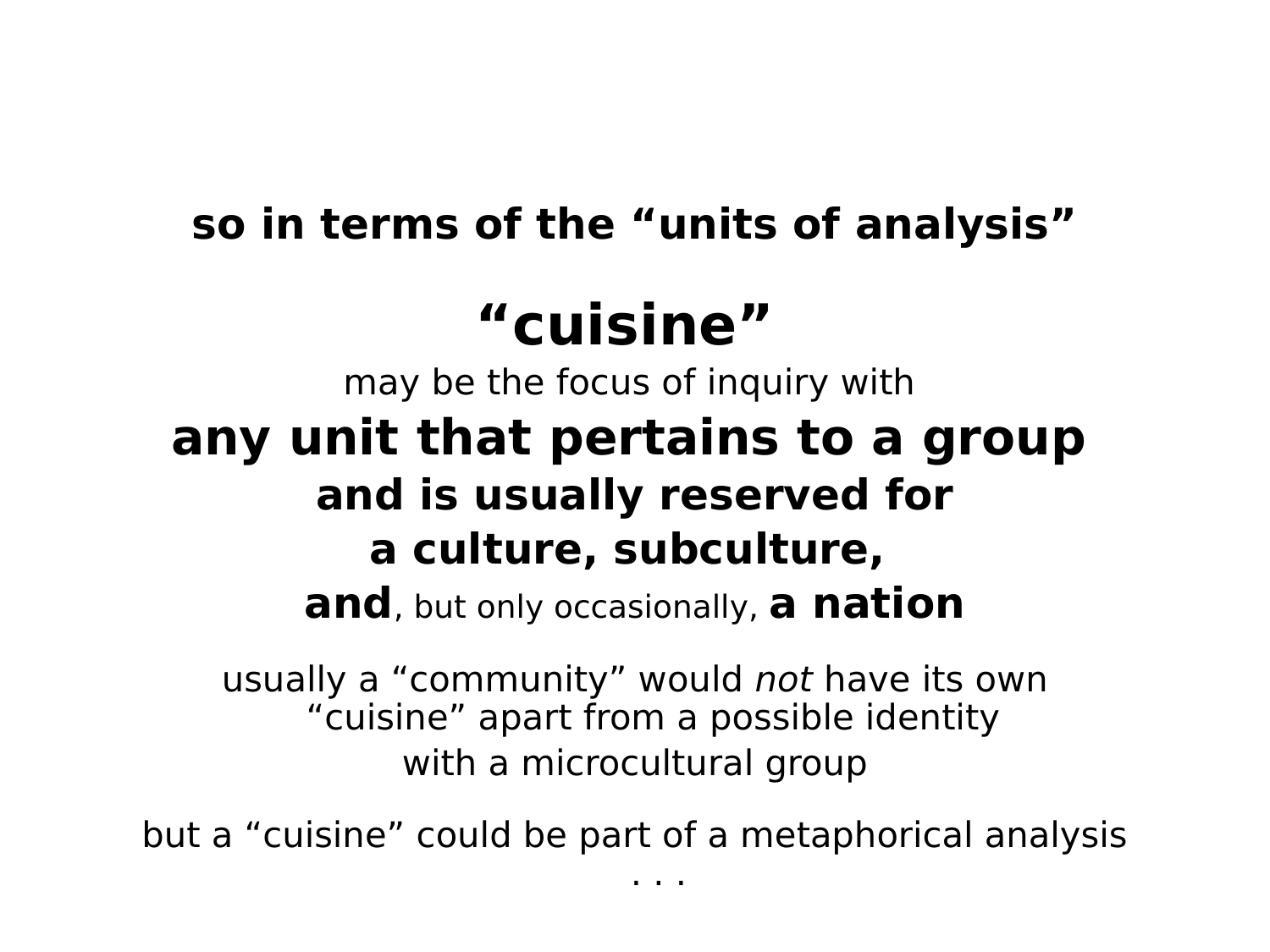

so in terms of the “units of analysis”

“cuisine”
may be the focus of inquiry with
any unit that pertains to a group
and is usually reserved for
a culture, subculture,
and, but only occasionally, a nation

usually a “community” would not have its own “cuisine” apart from a possible identity
with a microcultural group

but a “cuisine” could be part of a metaphorical analysis . . .